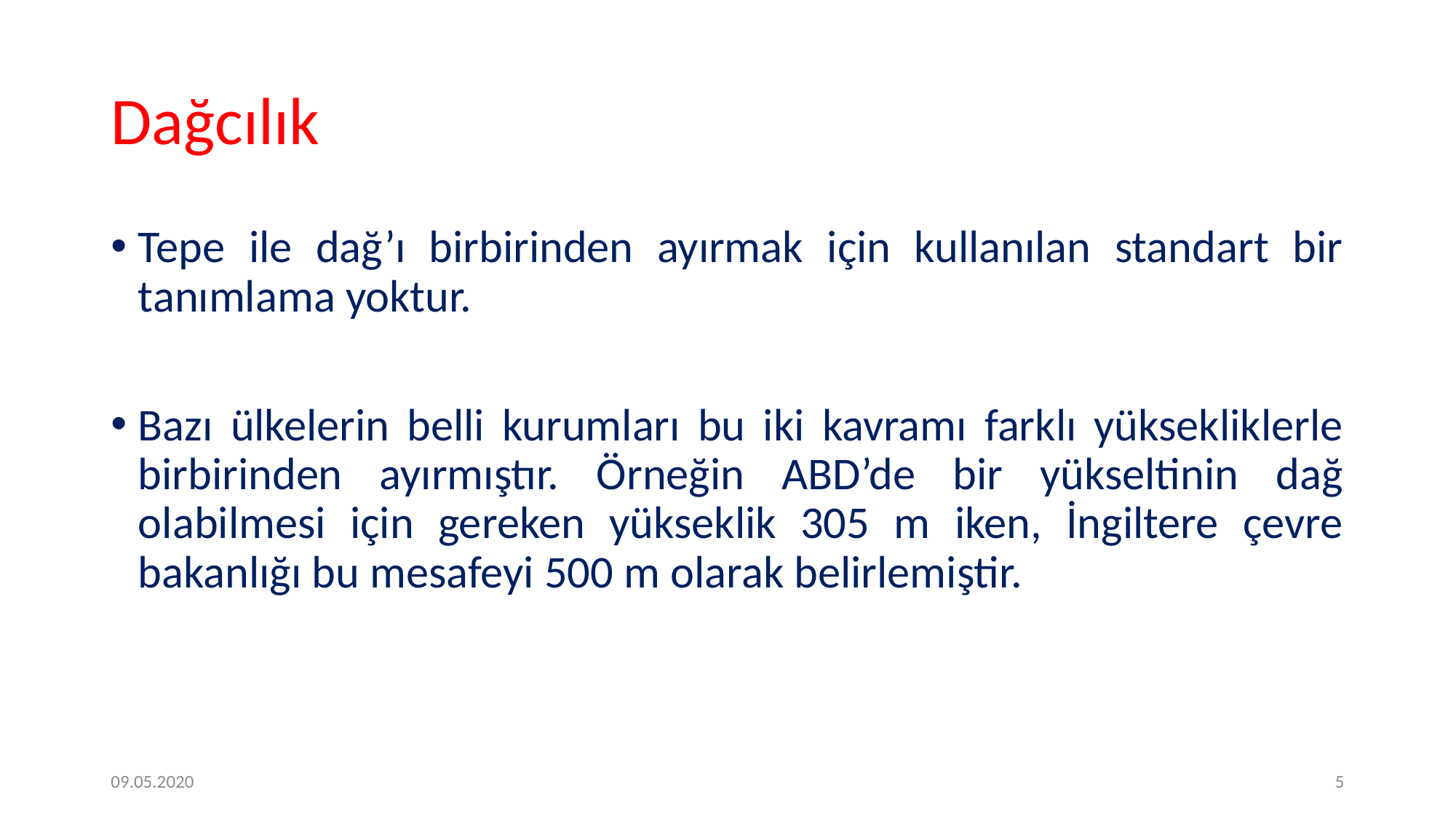

# Dağcılık
Tepe ile dağ’ı birbirinden ayırmak için kullanılan standart bir tanımlama yoktur.

Bazı ülkelerin belli kurumları bu iki kavramı farklı yüksekliklerle birbirinden ayırmıştır. Örneğin ABD’de bir yükseltinin dağ olabilmesi için gereken yükseklik 305 m iken, İngiltere çevre bakanlığı bu mesafeyi 500 m olarak belirlemiştir.
09.05.2020
5